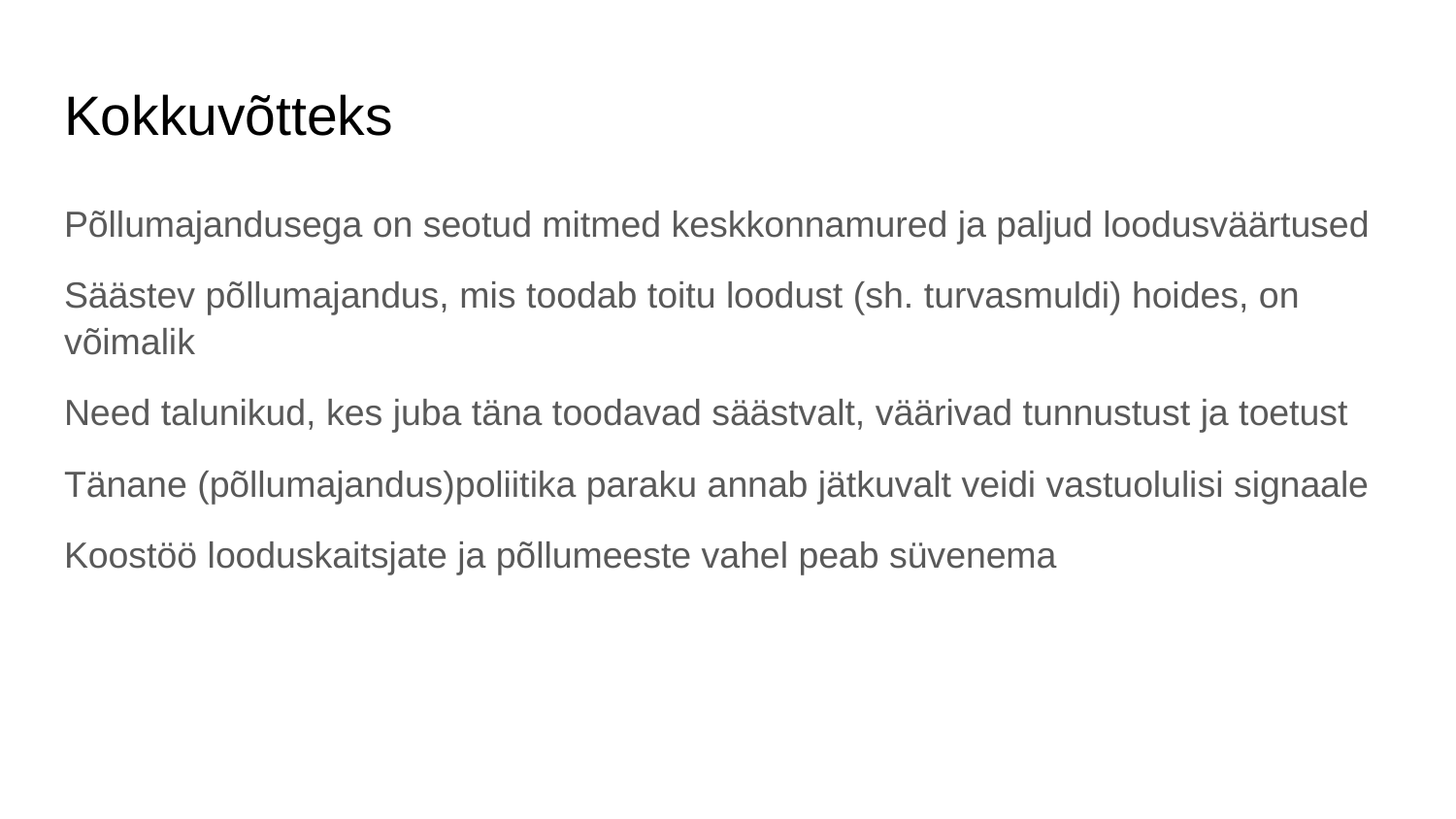

# Kokkuvõtteks
Põllumajandusega on seotud mitmed keskkonnamured ja paljud loodusväärtused
Säästev põllumajandus, mis toodab toitu loodust (sh. turvasmuldi) hoides, on võimalik
Need talunikud, kes juba täna toodavad säästvalt, väärivad tunnustust ja toetust
Tänane (põllumajandus)poliitika paraku annab jätkuvalt veidi vastuolulisi signaale
Koostöö looduskaitsjate ja põllumeeste vahel peab süvenema